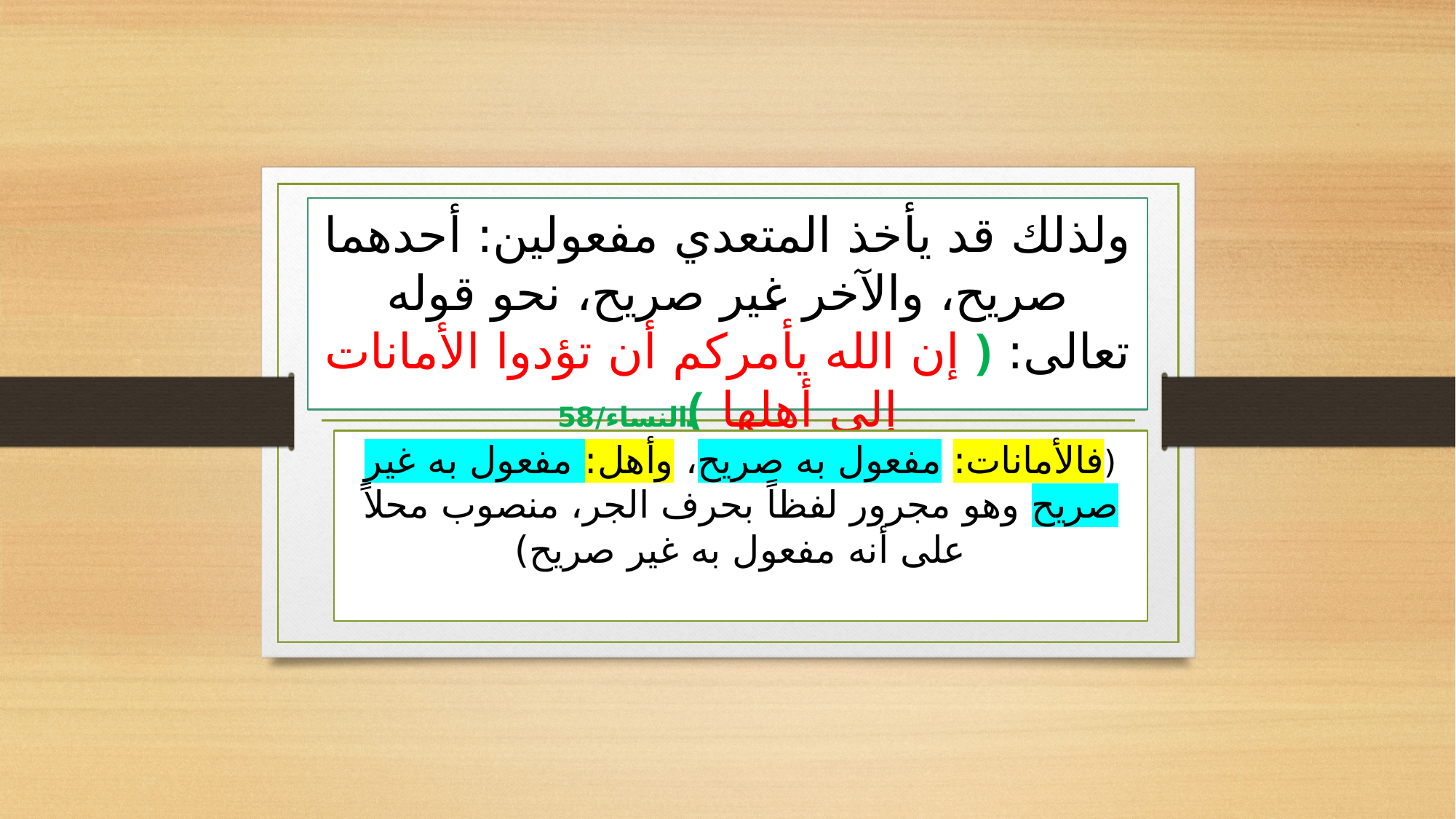

# ولذلك قد يأخذ المتعدي مفعولين: أحدهما صريح، والآخر غير صريح، نحو قوله تعالى: ﴿ إن الله يأمركم أن تؤدوا الأمانات إلى أهلها ﴾النساء/58
(فالأمانات: مفعول به صريح، وأهل: مفعول به غير صريح وهو مجرور لفظاً بحرف الجر، منصوب محلاً على أنه مفعول به غير صريح)